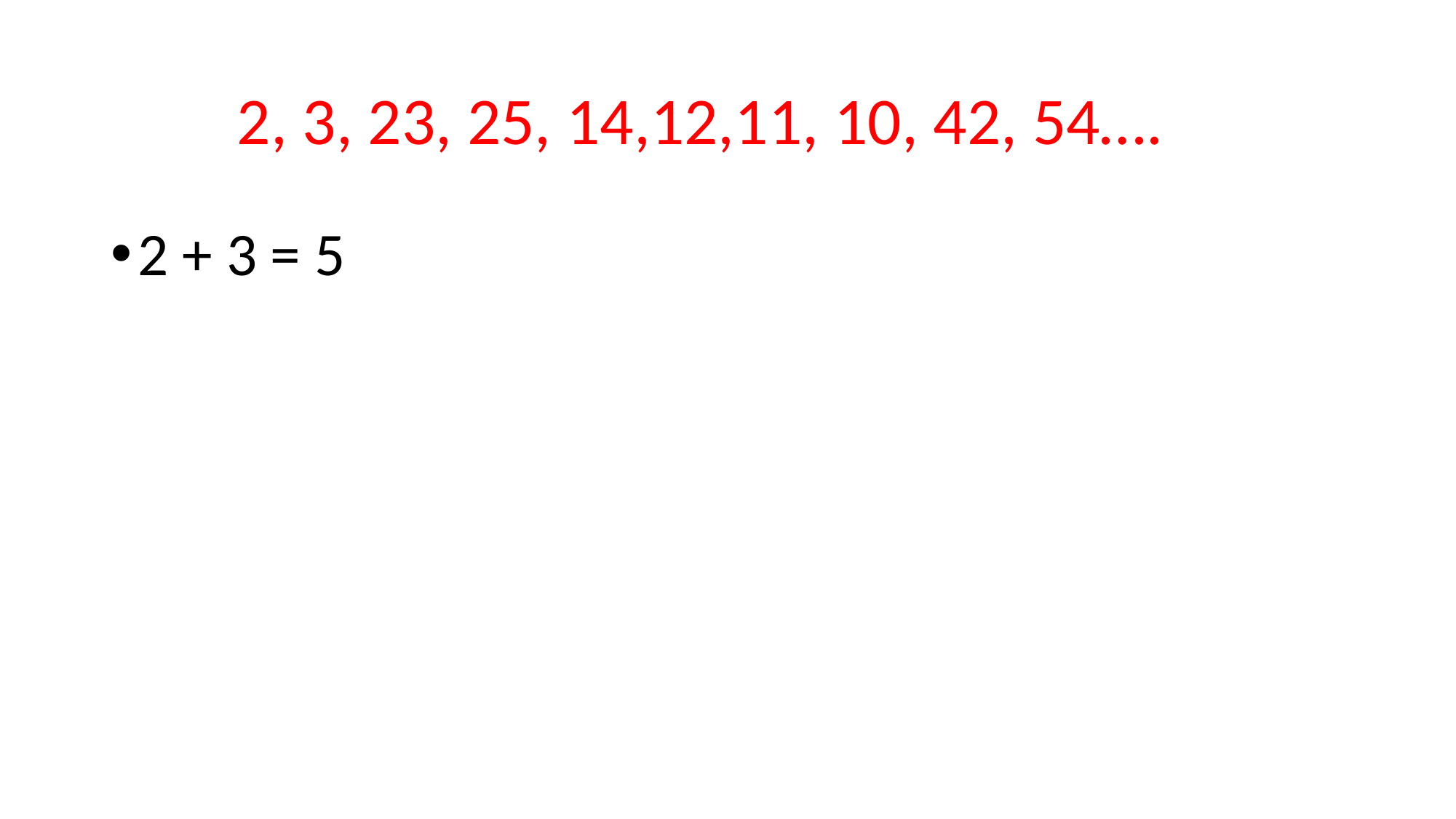

# 2, 3, 23, 25, 14,12,11, 10, 42, 54….
2 + 3 = 5